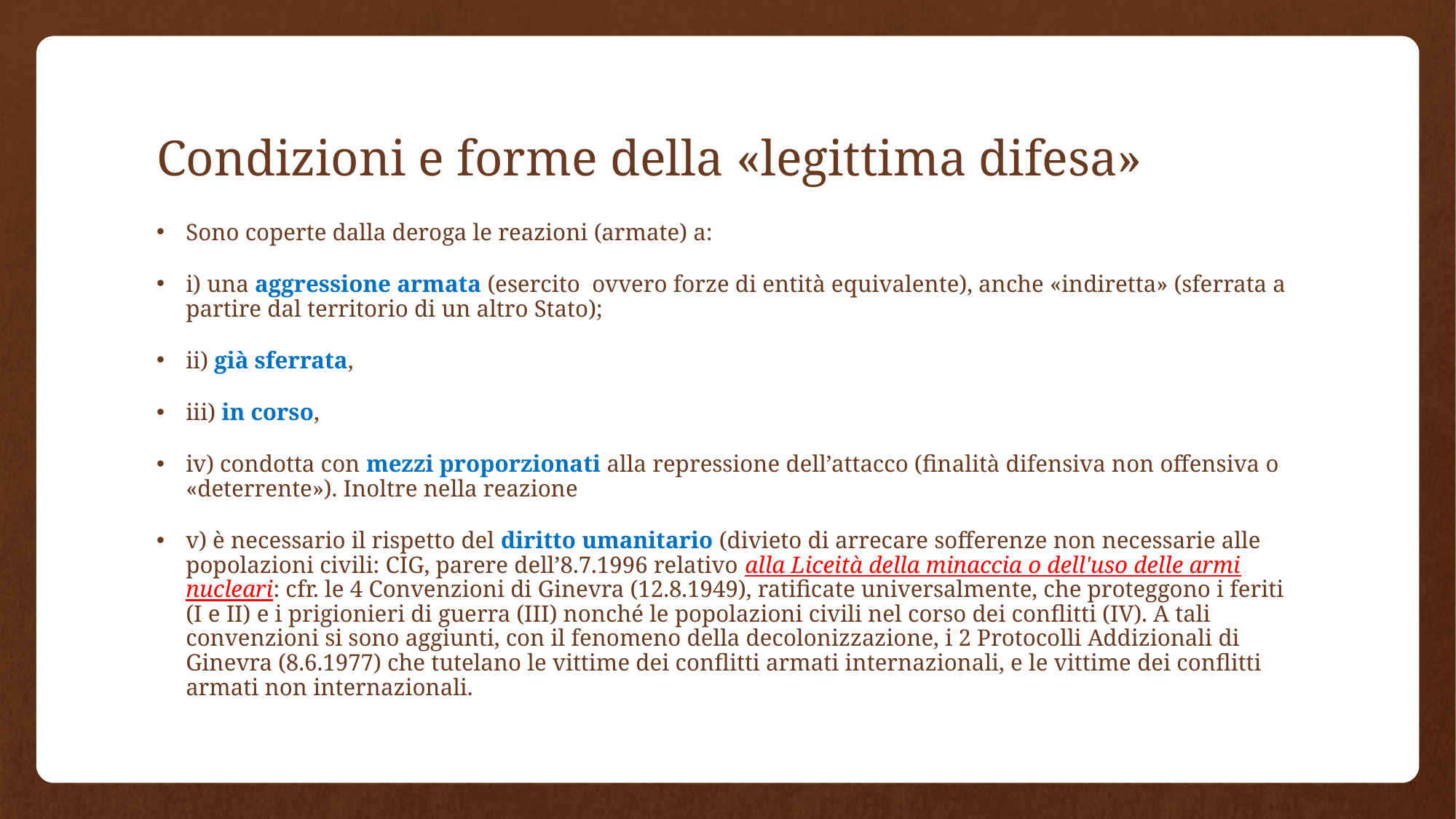

# Condizioni e forme della «legittima difesa»
Sono coperte dalla deroga le reazioni (armate) a:
i) una aggressione armata (esercito  ovvero forze di entità equivalente), anche «indiretta» (sferrata a partire dal territorio di un altro Stato);
ii) già sferrata,
iii) in corso,
iv) condotta con mezzi proporzionati alla repressione dell’attacco (finalità difensiva non offensiva o «deterrente»). Inoltre nella reazione
v) è necessario il rispetto del diritto umanitario (divieto di arrecare sofferenze non necessarie alle popolazioni civili: CIG, parere dell’8.7.1996 relativo alla Liceità della minaccia o dell'uso delle armi nucleari: cfr. le 4 Convenzioni di Ginevra (12.8.1949), ratificate universalmente, che proteggono i feriti (I e II) e i prigionieri di guerra (III) nonché le popolazioni civili nel corso dei conflitti (IV). A tali convenzioni si sono aggiunti, con il fenomeno della decolonizzazione, i 2 Protocolli Addizionali di Ginevra (8.6.1977) che tutelano le vittime dei conflitti armati internazionali, e le vittime dei conflitti armati non internazionali.